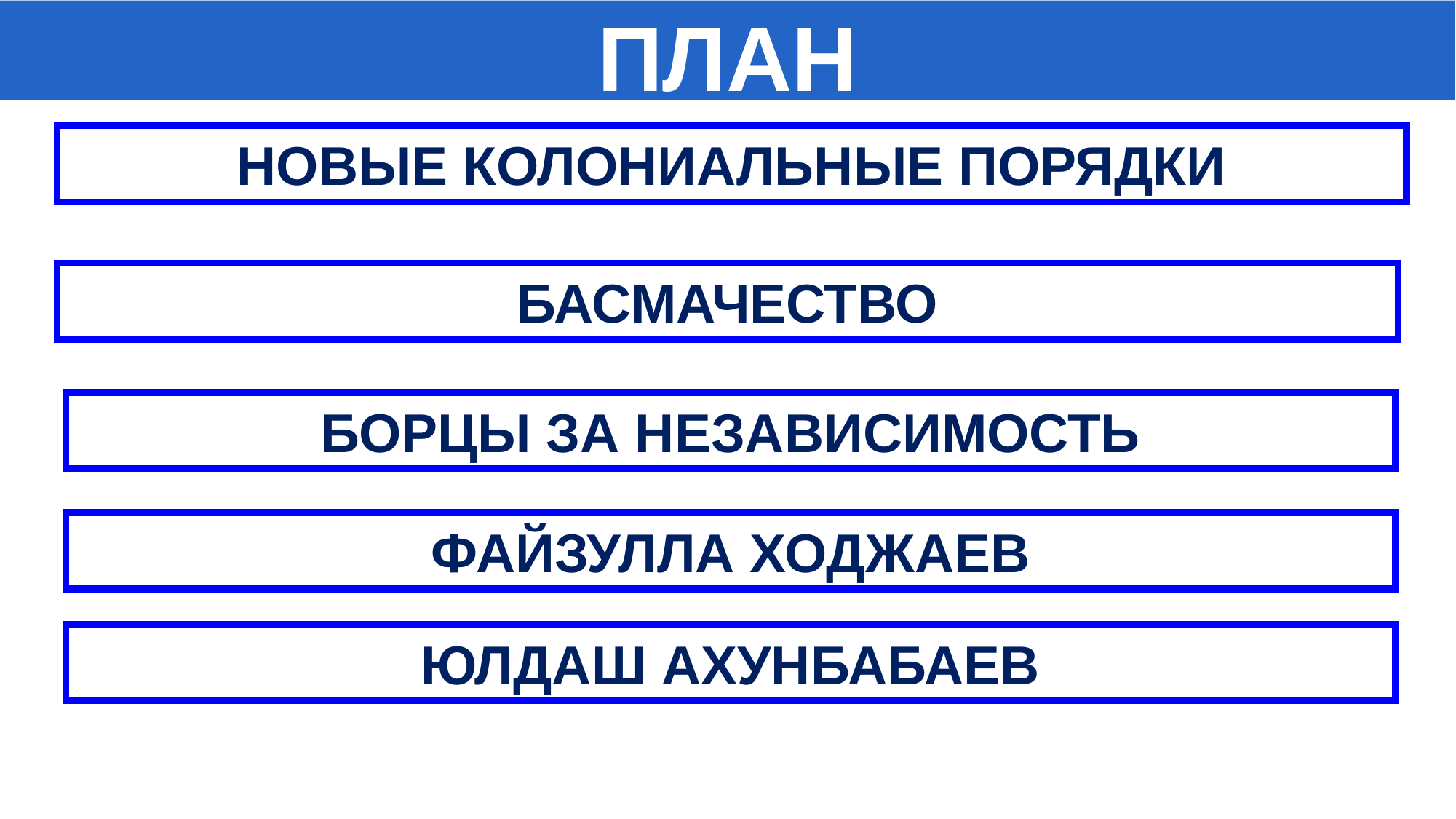

ПЛАН
НОВЫЕ КОЛОНИАЛЬНЫЕ ПОРЯДКИ
БАСМАЧЕСТВО
БОРЦЫ ЗА НЕЗАВИСИМОСТЬ
ФАЙЗУЛЛА ХОДЖАЕВ
ЮЛДАШ АХУНБАБАЕВ